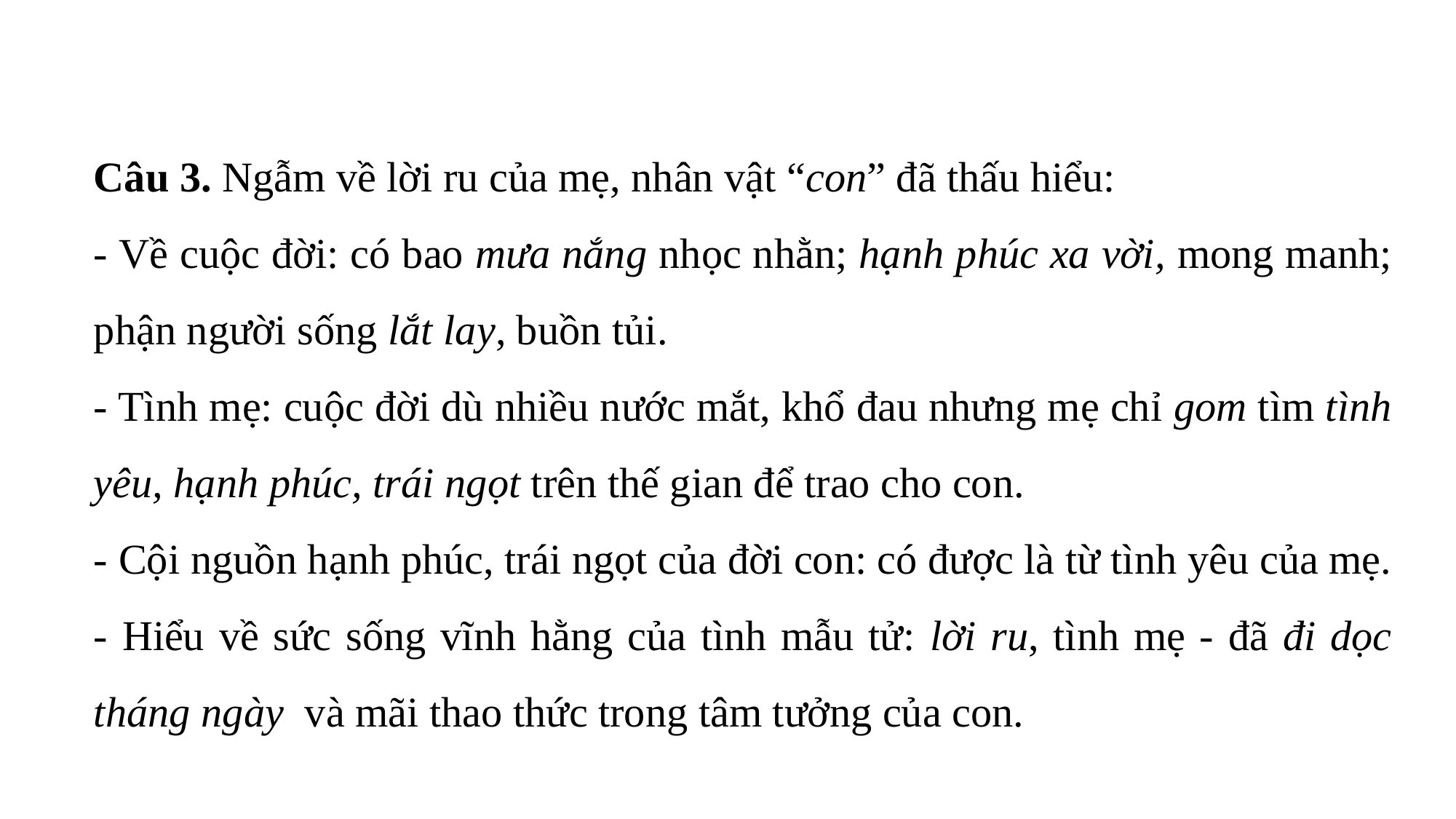

Câu 3. Ngẫm về lời ru của mẹ, nhân vật “con” đã thấu hiểu:
- Về cuộc đời: có bao mưa nắng nhọc nhằn; hạnh phúc xa vời, mong manh; phận người sống lắt lay, buồn tủi.
- Tình mẹ: cuộc đời dù nhiều nước mắt, khổ đau nhưng mẹ chỉ gom tìm tình yêu, hạnh phúc, trái ngọt trên thế gian để trao cho con.
- Cội nguồn hạnh phúc, trái ngọt của đời con: có được là từ tình yêu của mẹ.
- Hiểu về sức sống vĩnh hằng của tình mẫu tử: lời ru, tình mẹ - đã đi dọc tháng ngày  và mãi thao thức trong tâm tưởng của con.